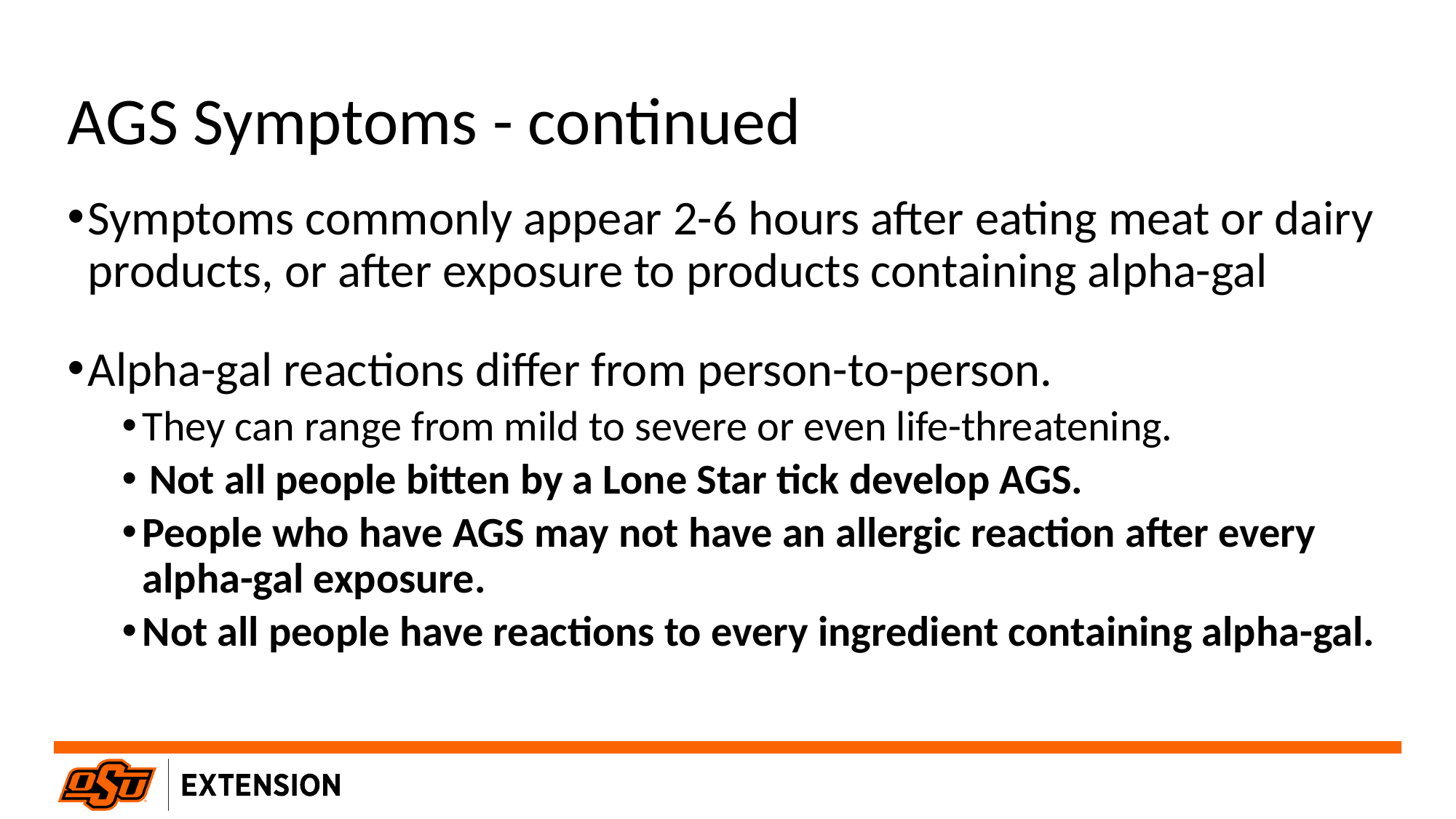

# AGS Symptoms - continued
Symptoms commonly appear 2-6 hours after eating meat or dairy products, or after exposure to products containing alpha-gal

Alpha-gal reactions differ from person-to-person.
They can range from mild to severe or even life-threatening.
Not all people bitten by a Lone Star tick develop AGS.
People who have AGS may not have an allergic reaction after every alpha-gal exposure.
Not all people have reactions to every ingredient containing alpha-gal.